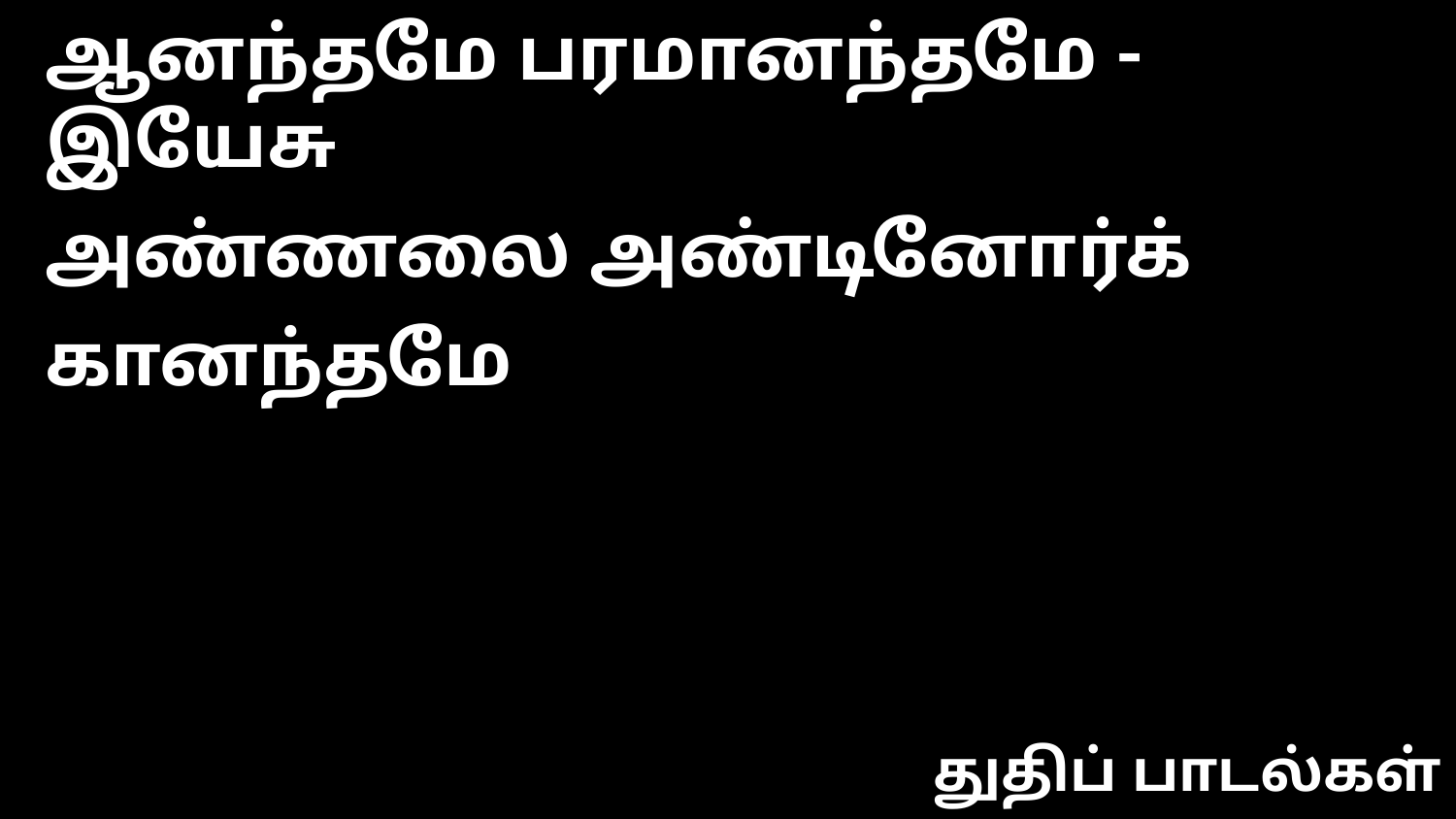

ஆனந்தமே பரமானந்தமே - இயேசு
அண்ணலை அண்டினோர்க் கானந்தமே
துதிப் பாடல்கள்